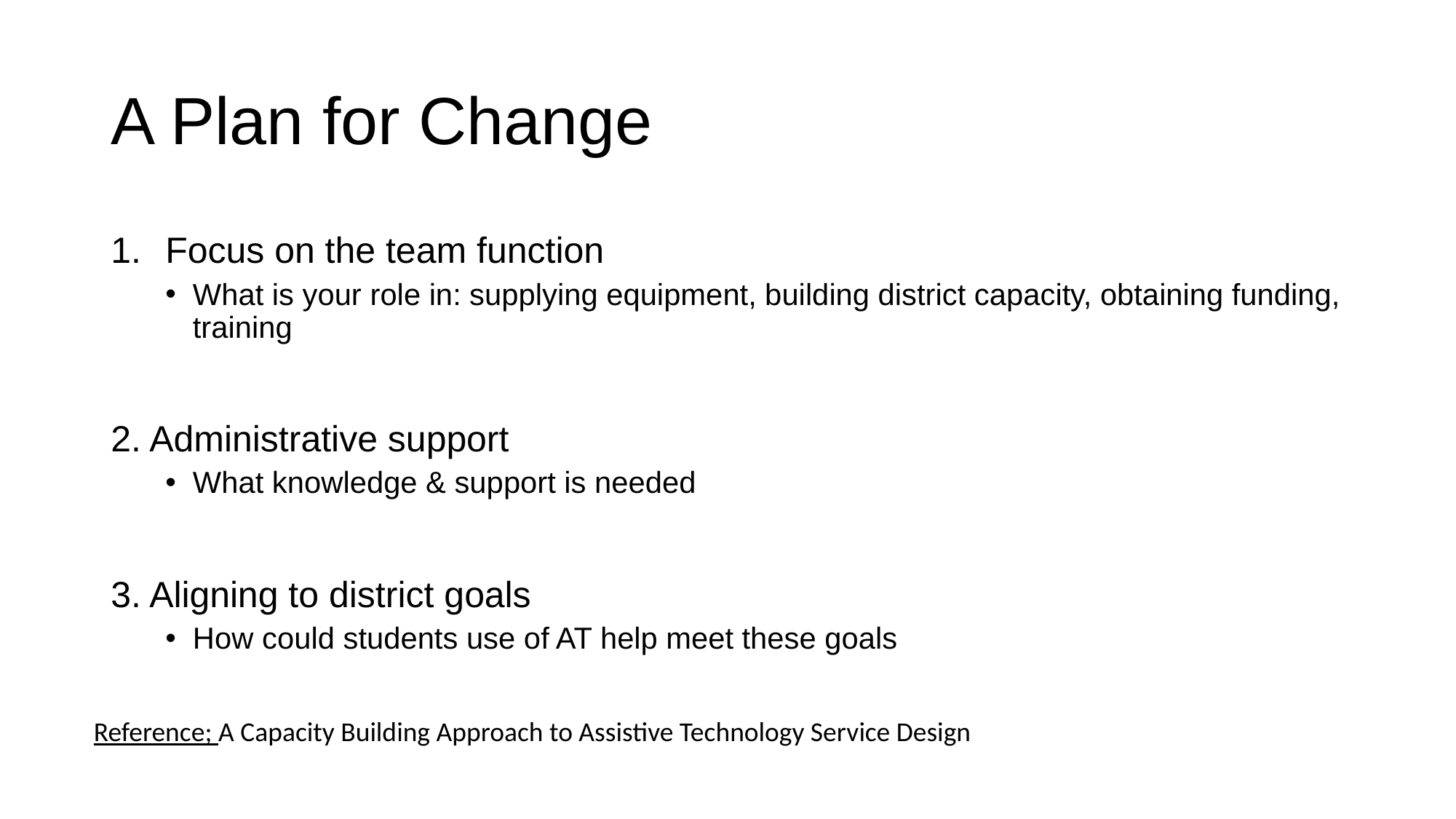

# A Plan for Change
Focus on the team function
What is your role in: supplying equipment, building district capacity, obtaining funding, training

2. Administrative support
What knowledge & support is needed

3. Aligning to district goals
How could students use of AT help meet these goals
Reference; A Capacity Building Approach to Assistive Technology Service Design